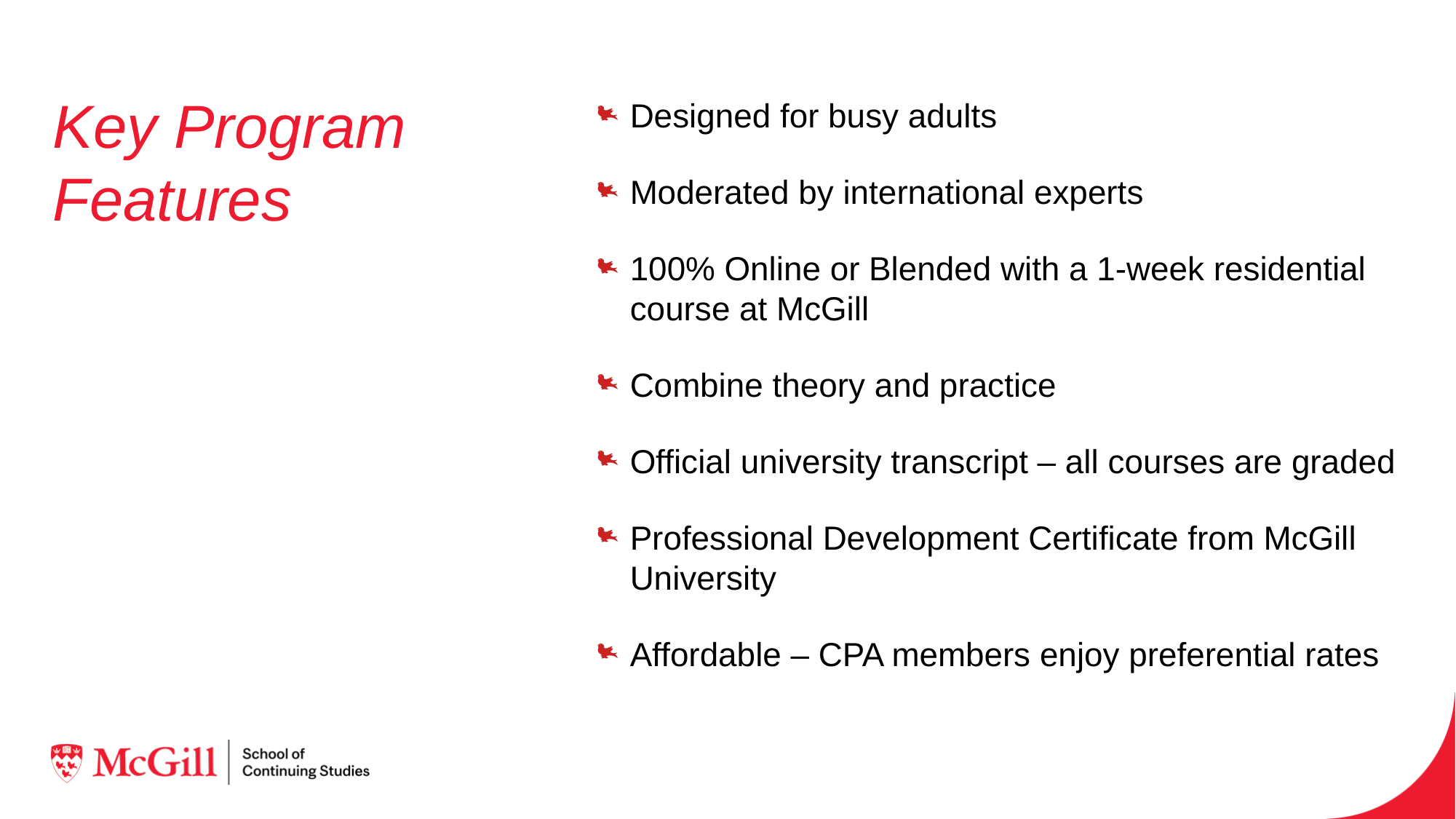

Key Program Features
Designed for busy adults
Moderated by international experts
100% Online or Blended with a 1-week residential course at McGill
Combine theory and practice
Official university transcript – all courses are graded
Professional Development Certificate from McGill University
Affordable – CPA members enjoy preferential rates